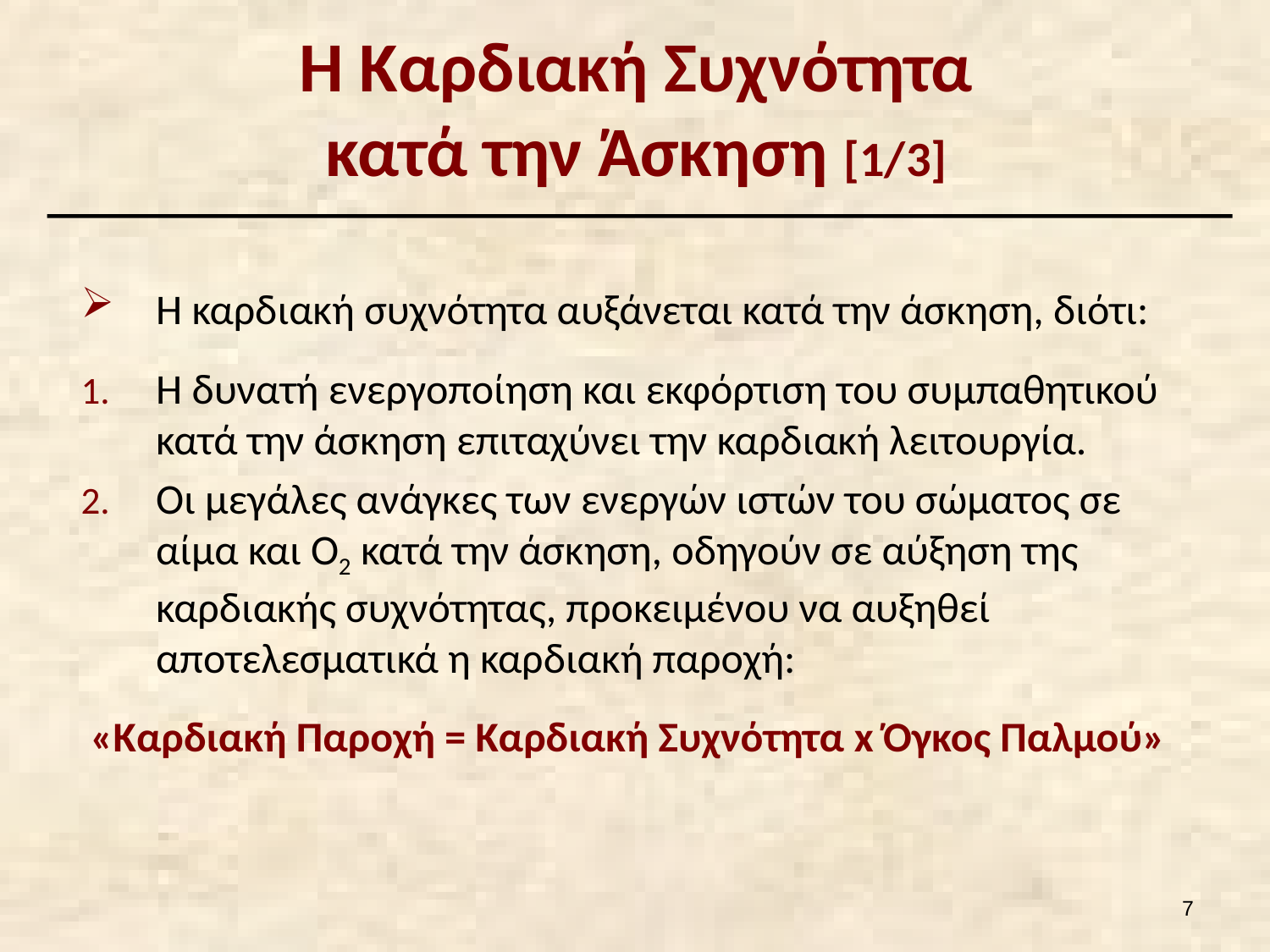

# Η Καρδιακή Συχνότητα κατά την Άσκηση [1/3]

Η καρδιακή συχνότητα αυξάνεται κατά την άσκηση, διότι:

Η δυνατή ενεργοποίηση και εκφόρτιση του συμπαθητικού κατά την άσκηση επιταχύνει την καρδιακή λειτουργία.
Οι μεγάλες ανάγκες των ενεργών ιστών του σώματος σε αίμα και Ο2 κατά την άσκηση, οδηγούν σε αύξηση της καρδιακής συχνότητας, προκειμένου να αυξηθεί αποτελεσματικά η καρδιακή παροχή:

 «Καρδιακή Παροχή = Καρδιακή Συχνότητα x Όγκος Παλμού»

7